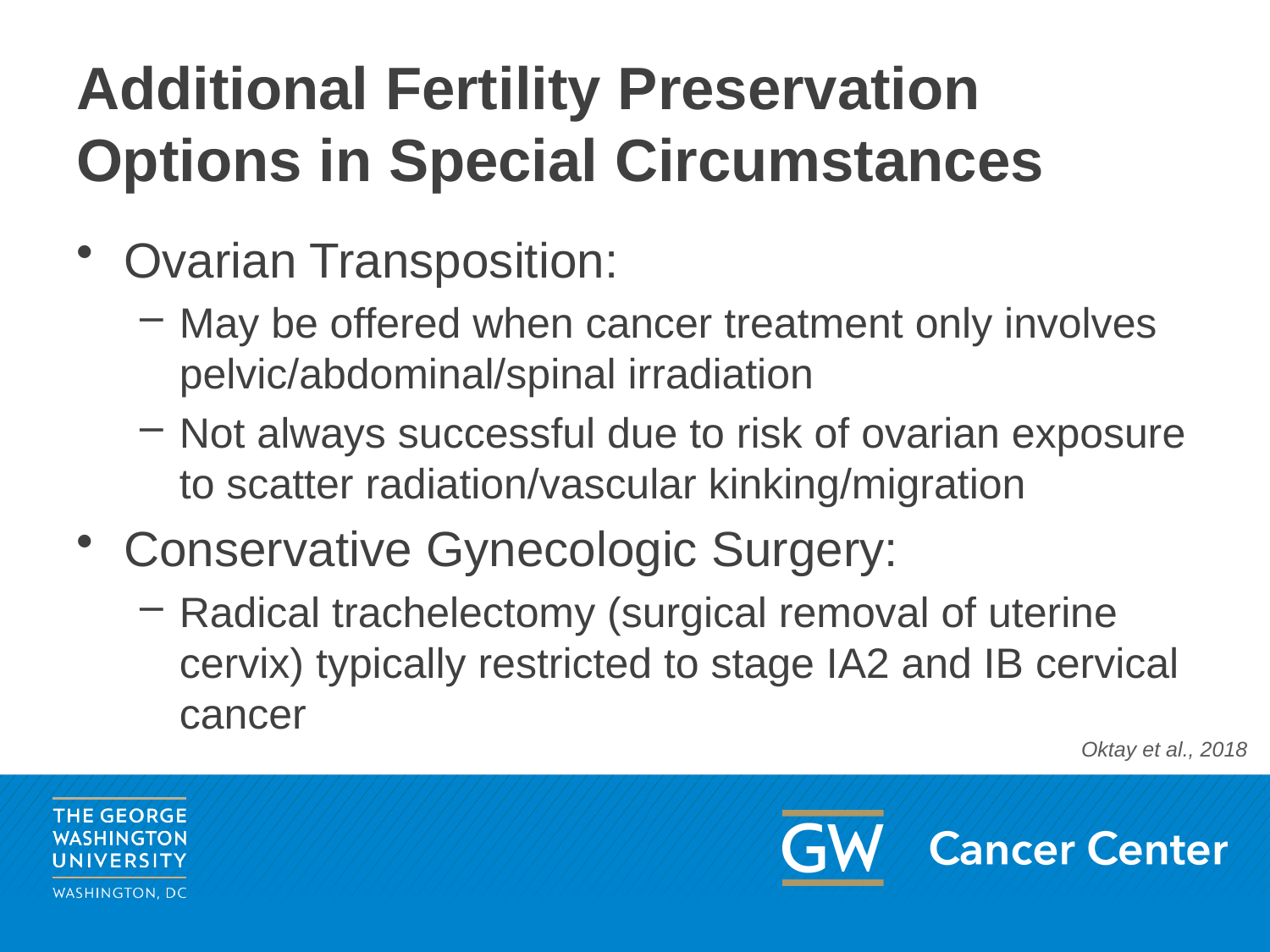

# Additional Fertility Preservation Options in Special Circumstances
Ovarian Transposition:
May be offered when cancer treatment only involves pelvic/abdominal/spinal irradiation
Not always successful due to risk of ovarian exposure to scatter radiation/vascular kinking/migration
Conservative Gynecologic Surgery:
Radical trachelectomy (surgical removal of uterine cervix) typically restricted to stage IA2 and IB cervical cancer

Oktay et al., 2018